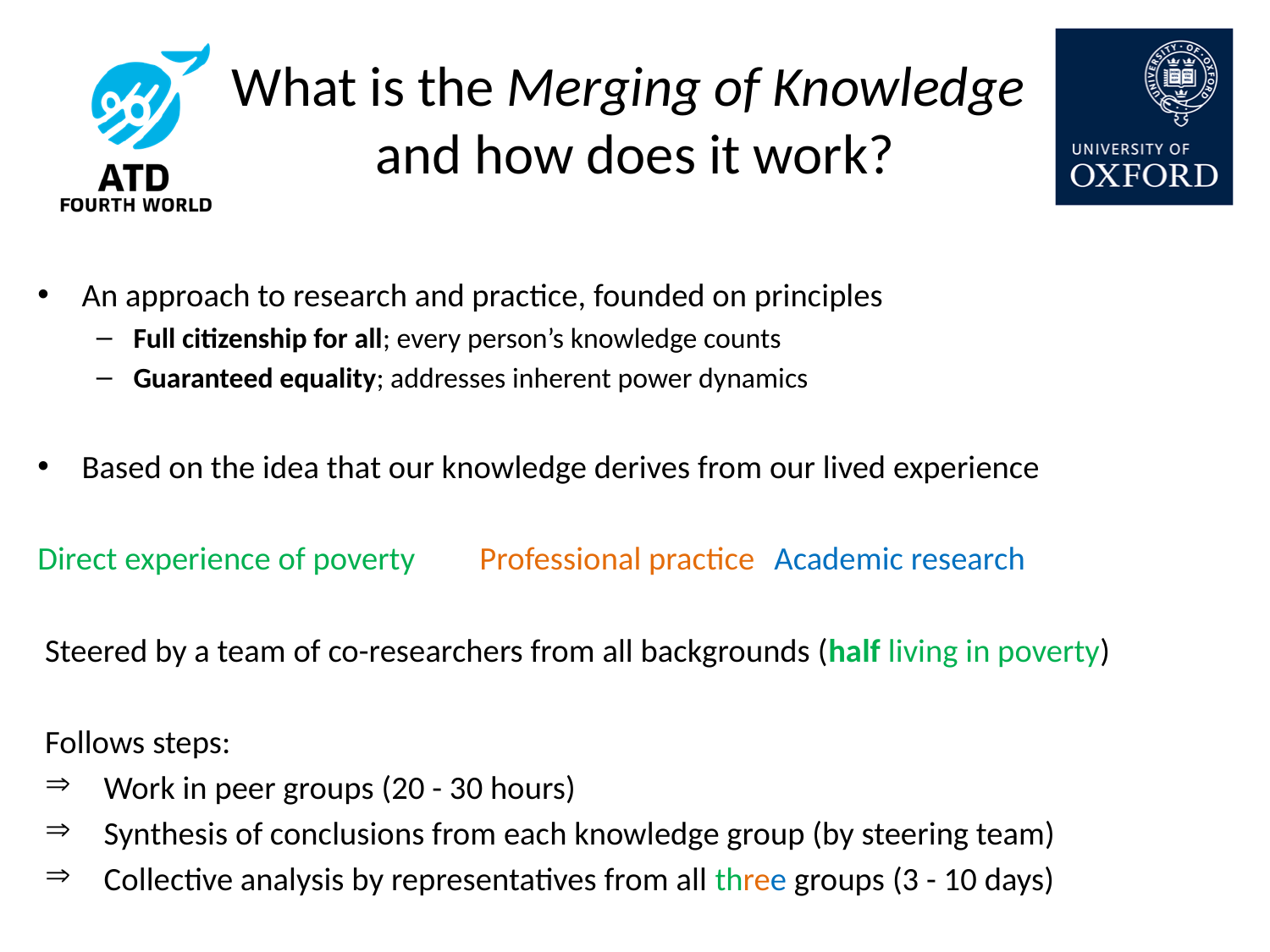

# What is the Merging of Knowledge and how does it work?

An approach to research and practice, founded on principles
Full citizenship for all; every person’s knowledge counts
Guaranteed equality; addresses inherent power dynamics

Based on the idea that our knowledge derives from our lived experience

Direct experience of poverty 	Professional practice	Academic research

Steered by a team of co-researchers from all backgrounds (half living in poverty)

Follows steps:
Work in peer groups (20 - 30 hours)
Synthesis of conclusions from each knowledge group (by steering team)
Collective analysis by representatives from all three groups (3 - 10 days)